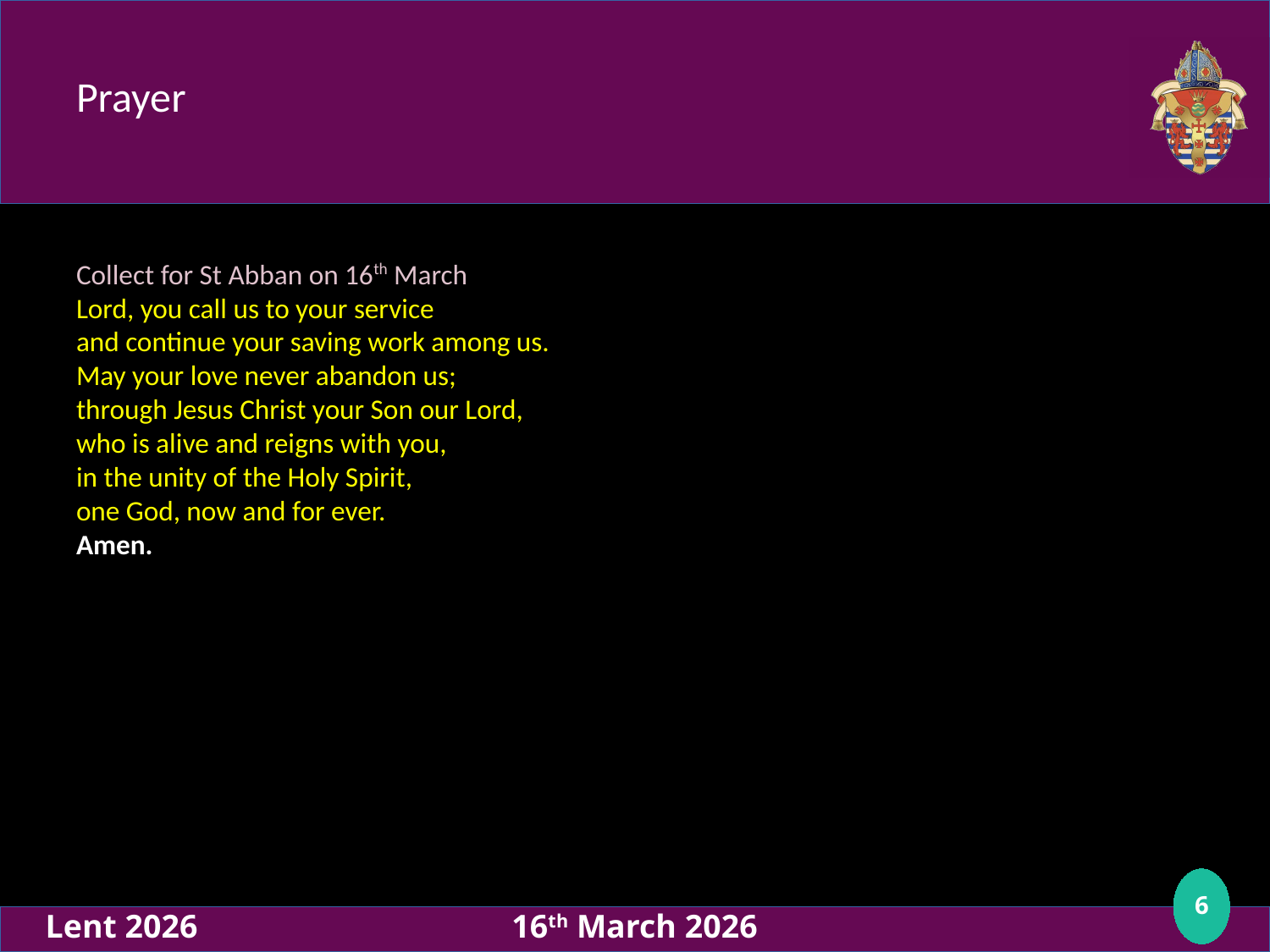

# Prayer
Collect for St Abban on 16th March
Lord, you call us to your service
and continue your saving work among us.
May your love never abandon us;
through Jesus Christ your Son our Lord,
who is alive and reigns with you,
in the unity of the Holy Spirit,
one God, now and for ever.
Amen.